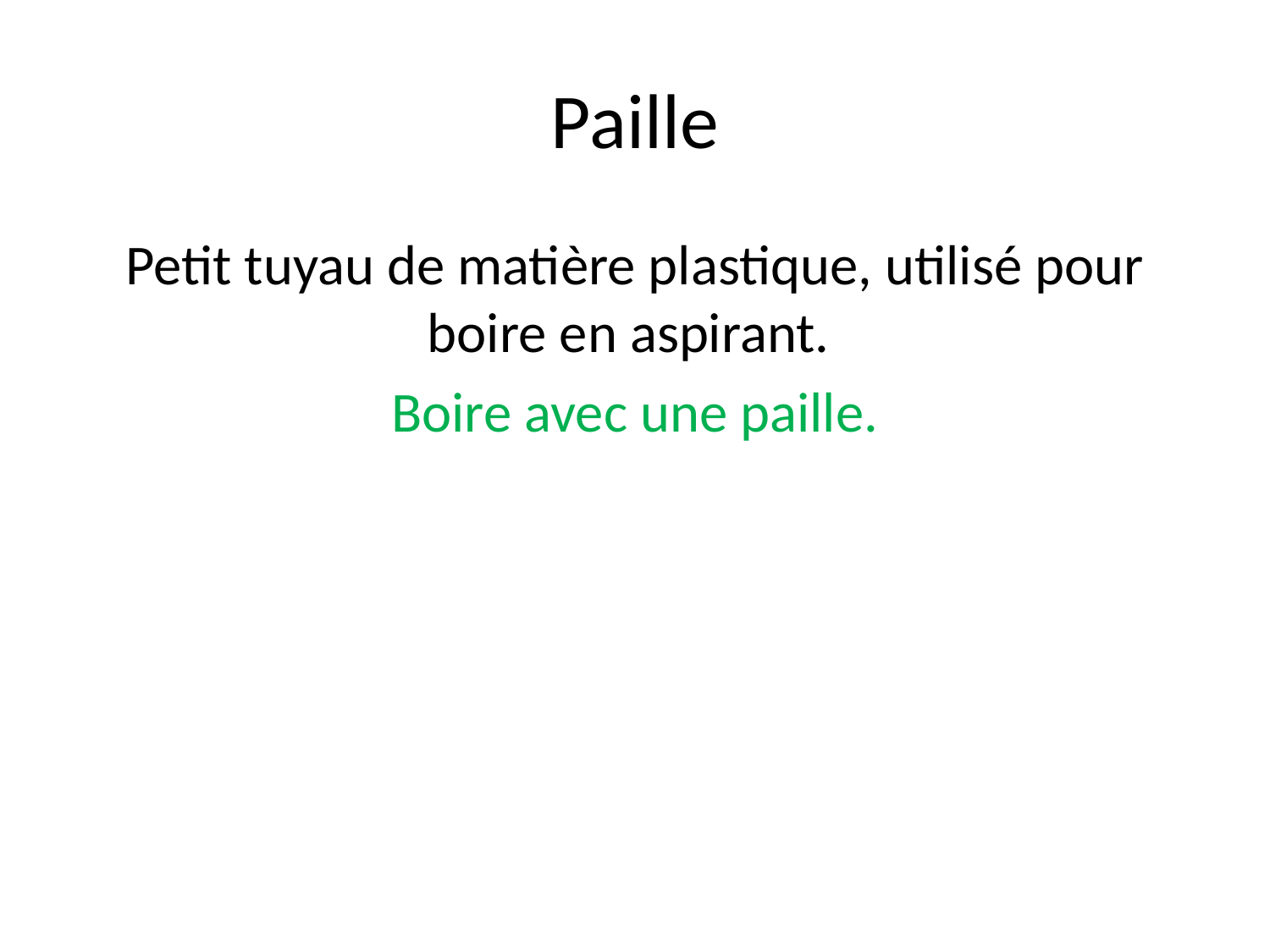

# Paille
Petit tuyau de matière plastique, utilisé pour boire en aspirant.
Boire avec une paille.